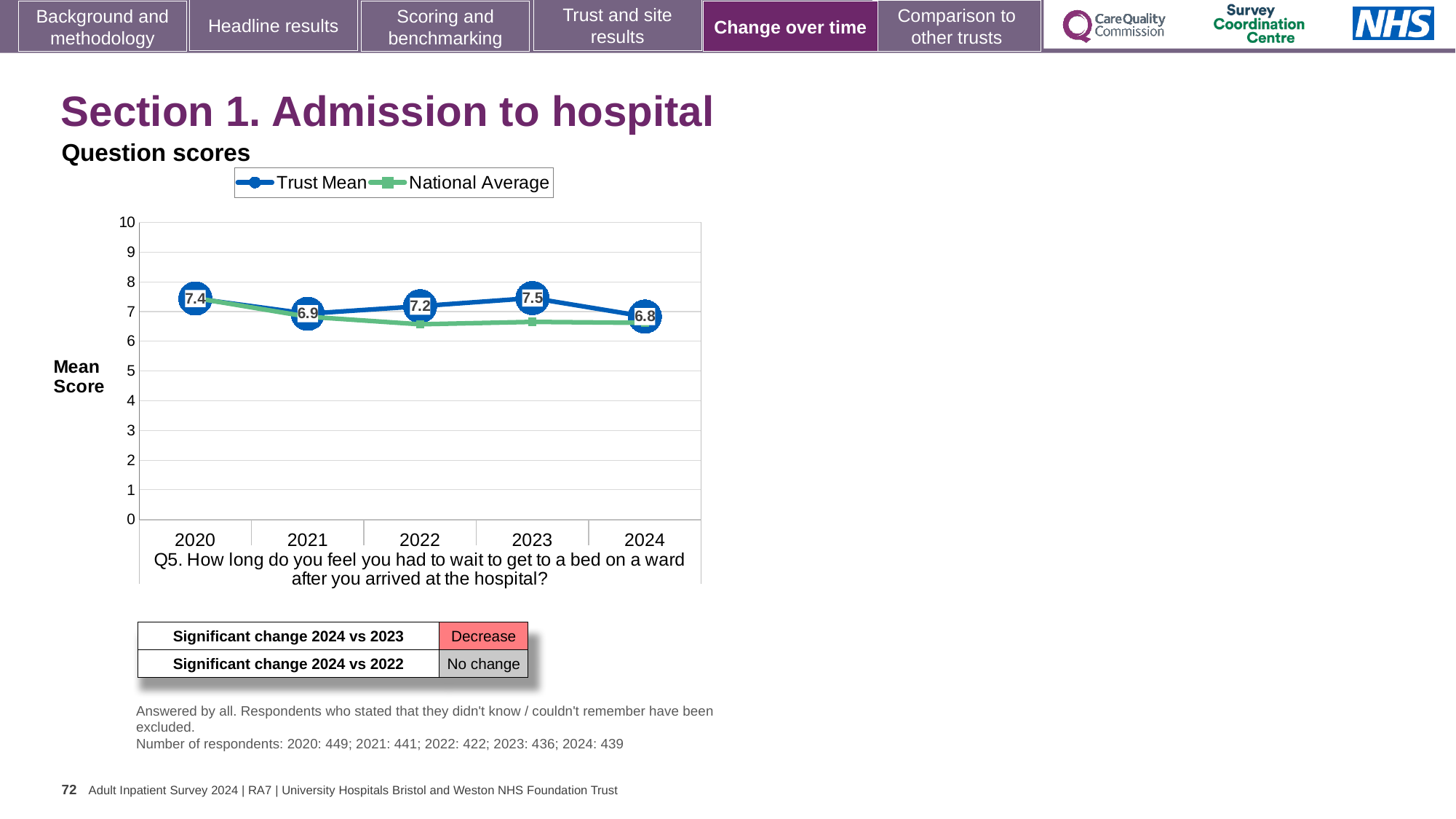

# Section 1. Admission to hospital
Question scores

### Chart

| Category | Trust Mean | National Average |
|---|---|---|
| 2020 | 7.440022455982787 | 7.457273073402416 |
| 2021 | 6.929074462340879 | 6.827494989170887 |
| 2022 | 7.182736543823957 | 6.573492528603937 |
| 2023 | 7.456625876539436 | 6.653871236163637 |
| 2024 | 6.834103865233002 | 6.621383500613002 |
| Significant change 2024 vs 2023 | Decrease |
| --- | --- |
| Significant change 2024 vs 2022 | No change |
Answered by all. Respondents who stated that they didn't know / couldn't remember have been excluded.
Number of respondents: 2020: 449; 2021: 441; 2022: 422; 2023: 436; 2024: 439

72